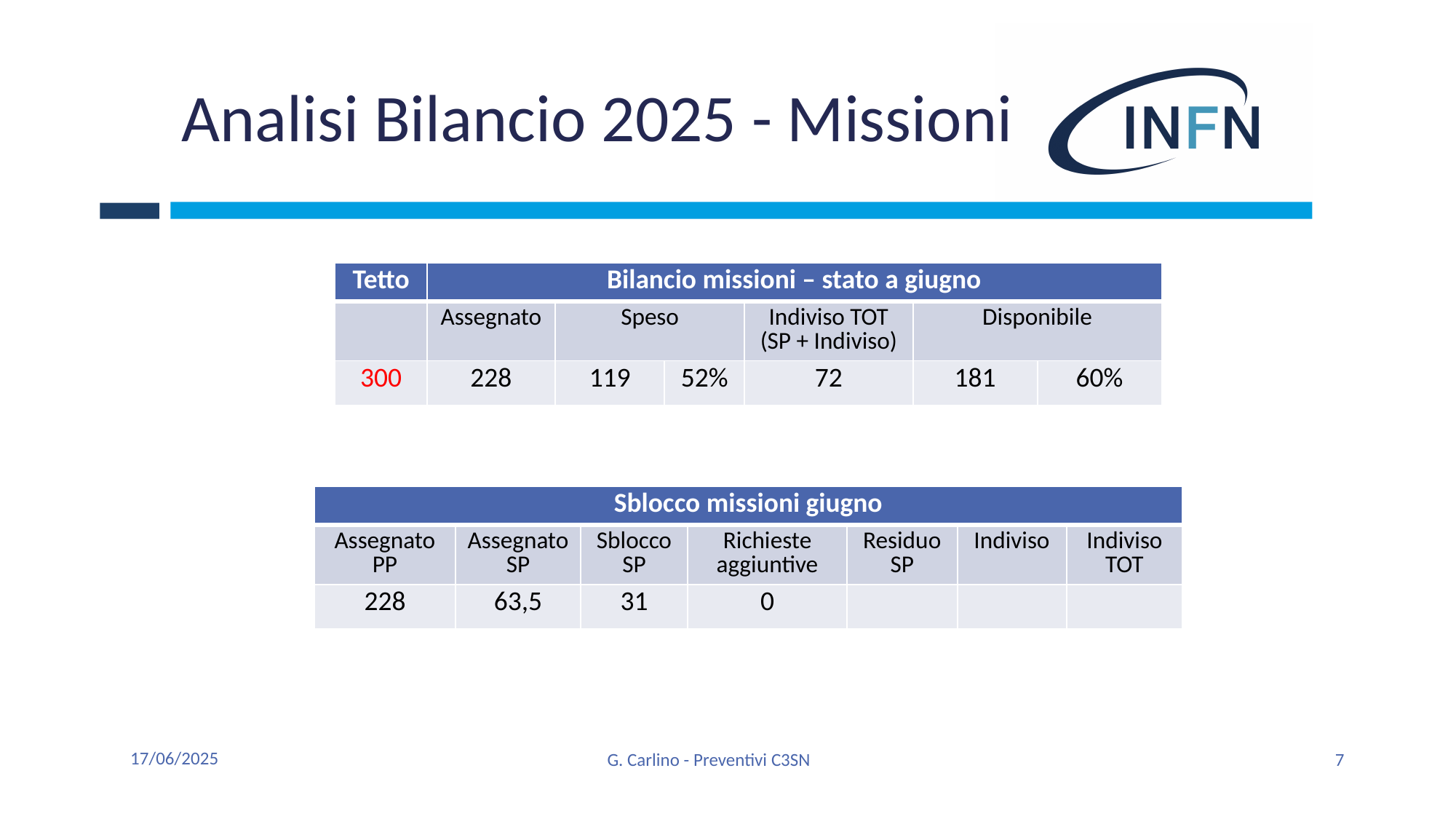

# Analisi Bilancio 2025 - Missioni
| Tetto | Bilancio missioni – stato a giugno |  |  |  |  |  |
| --- | --- | --- | --- | --- | --- | --- |
|  | Assegnato | Speso |  | Indiviso TOT (SP + Indiviso) | Disponibile |  |
| 300 | 228 | 119 | 52% | 72 | 181 | 60% |
| Sblocco missioni giugno |  |  |  |  |  |  |
| --- | --- | --- | --- | --- | --- | --- |
| Assegnato PP | Assegnato SP | Sblocco SP | Richieste aggiuntive | Residuo SP | Indiviso | Indiviso TOT |
| 228 | 63,5 | 31 | 0 |  |  |  |
17/06/2025
G. Carlino - Preventivi C3SN
7